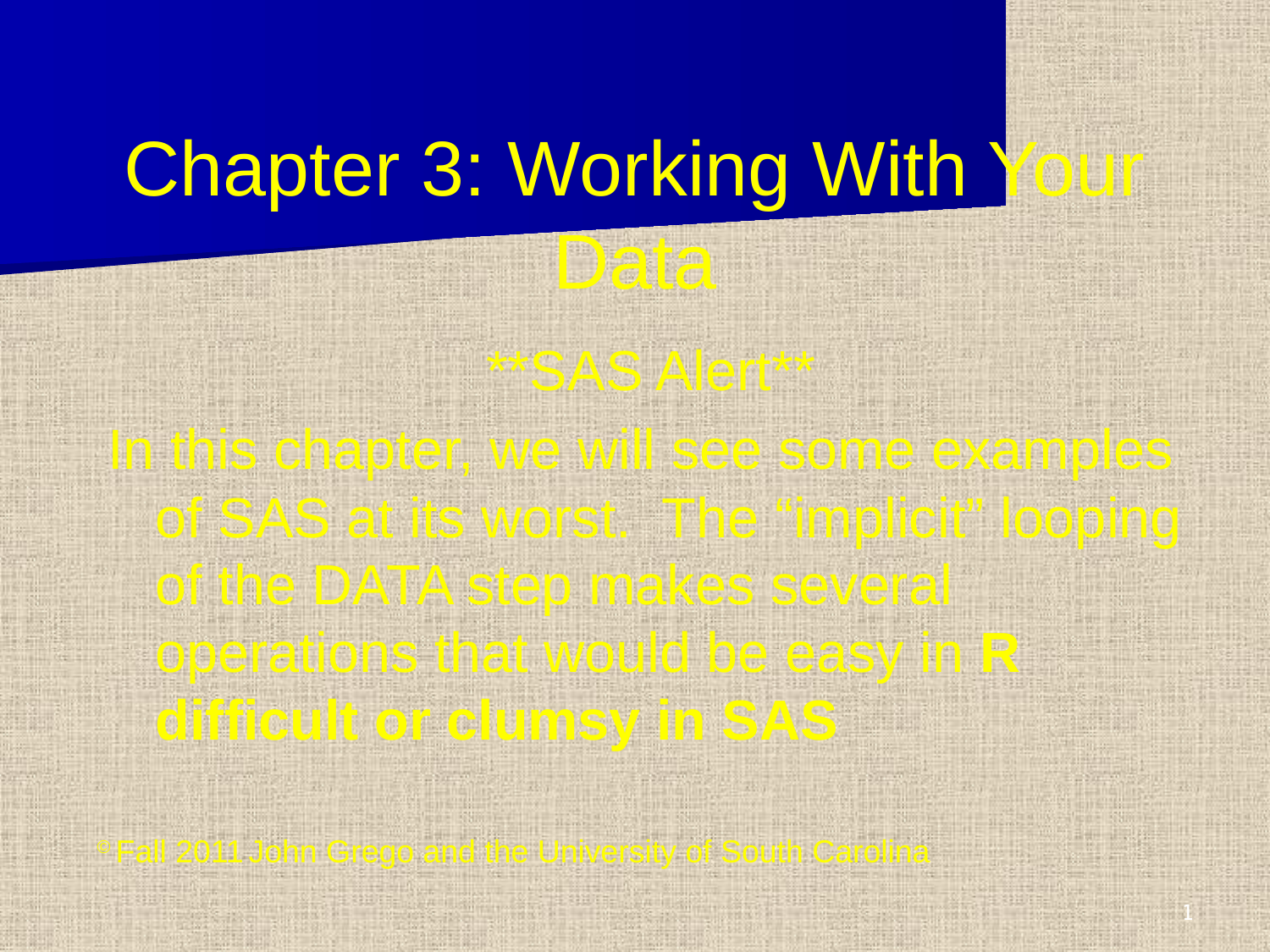

# Chapter 3: Working With Your Data
**SAS Alert**
In this chapter, we will see some examples of SAS at its worst.  The “implicit” looping of the DATA step makes several operations that would be easy in R difficult or clumsy in SAS
© Fall 2011 John Grego and the University of South Carolina
1